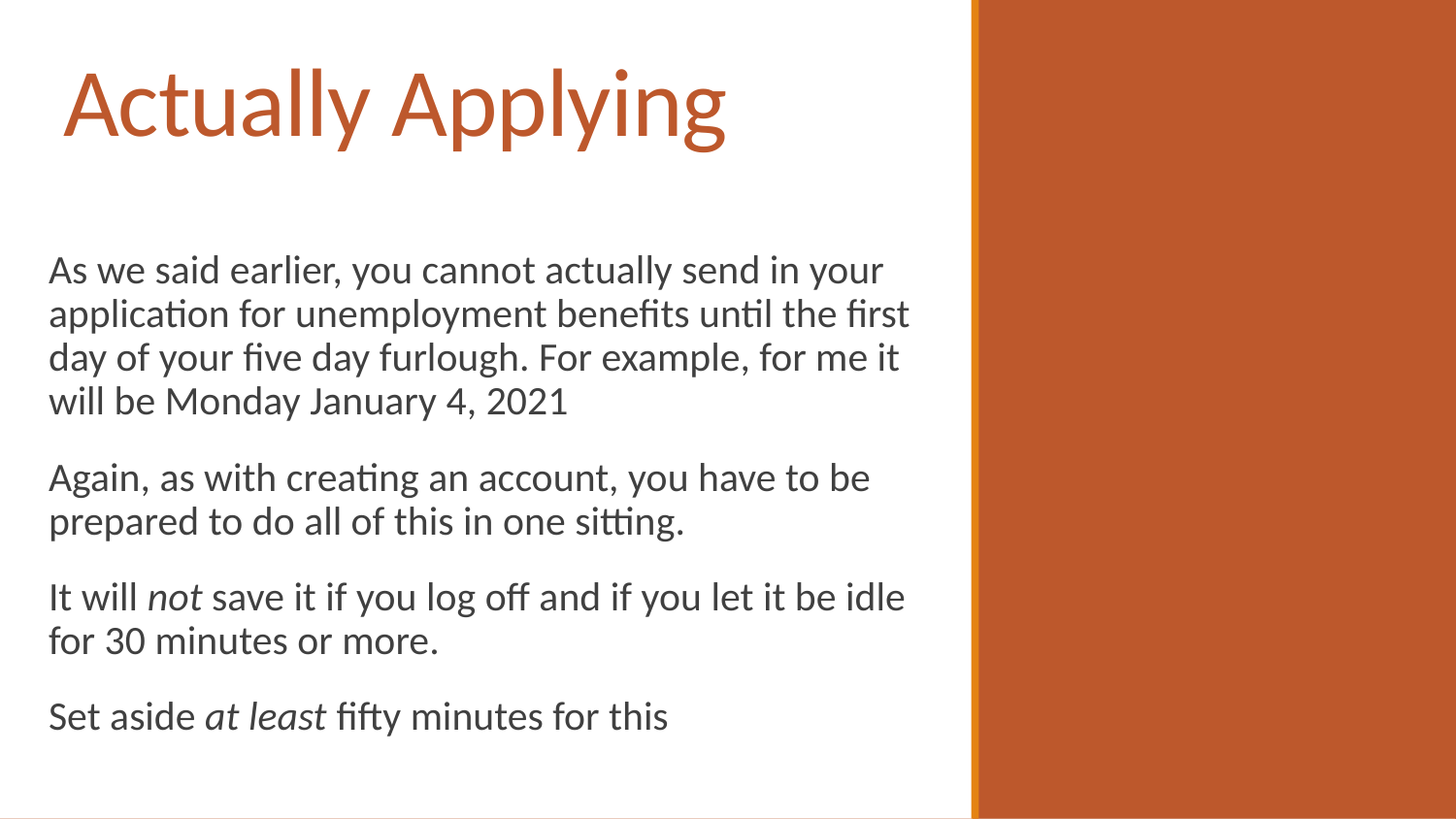

# Actually Applying
As we said earlier, you cannot actually send in your application for unemployment benefits until the first day of your five day furlough. For example, for me it will be Monday January 4, 2021
Again, as with creating an account, you have to be prepared to do all of this in one sitting.
It will not save it if you log off and if you let it be idle for 30 minutes or more.
Set aside at least fifty minutes for this